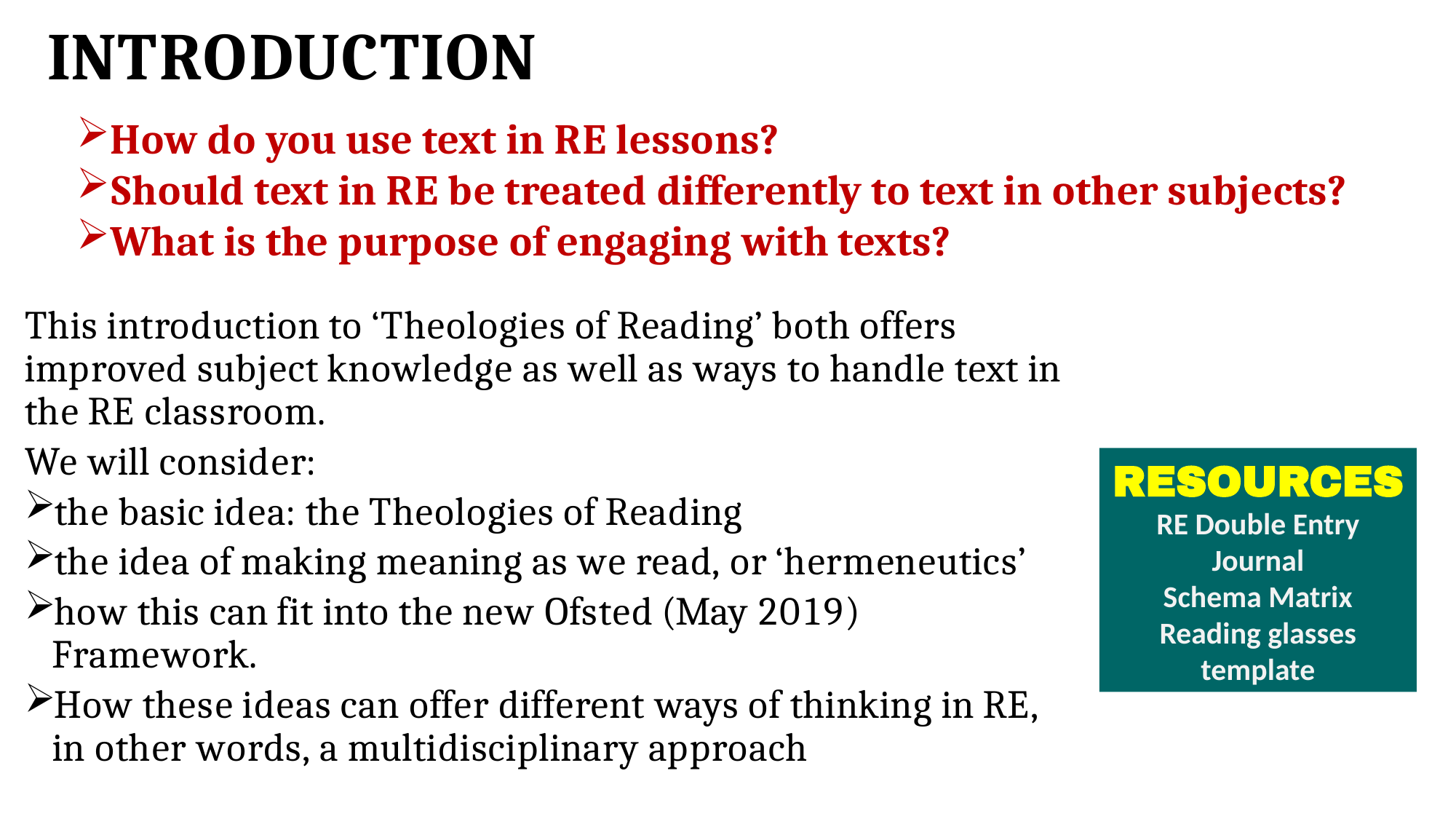

# INTRODUCTION
How do you use text in RE lessons?
Should text in RE be treated differently to text in other subjects?
What is the purpose of engaging with texts?
This introduction to ‘Theologies of Reading’ both offers improved subject knowledge as well as ways to handle text in the RE classroom.
We will consider:
the basic idea: the Theologies of Reading
the idea of making meaning as we read, or ‘hermeneutics’
how this can fit into the new Ofsted (May 2019) Framework.
How these ideas can offer different ways of thinking in RE, in other words, a multidisciplinary approach
RESOURCES
RE Double Entry Journal
Schema Matrix
Reading glasses template